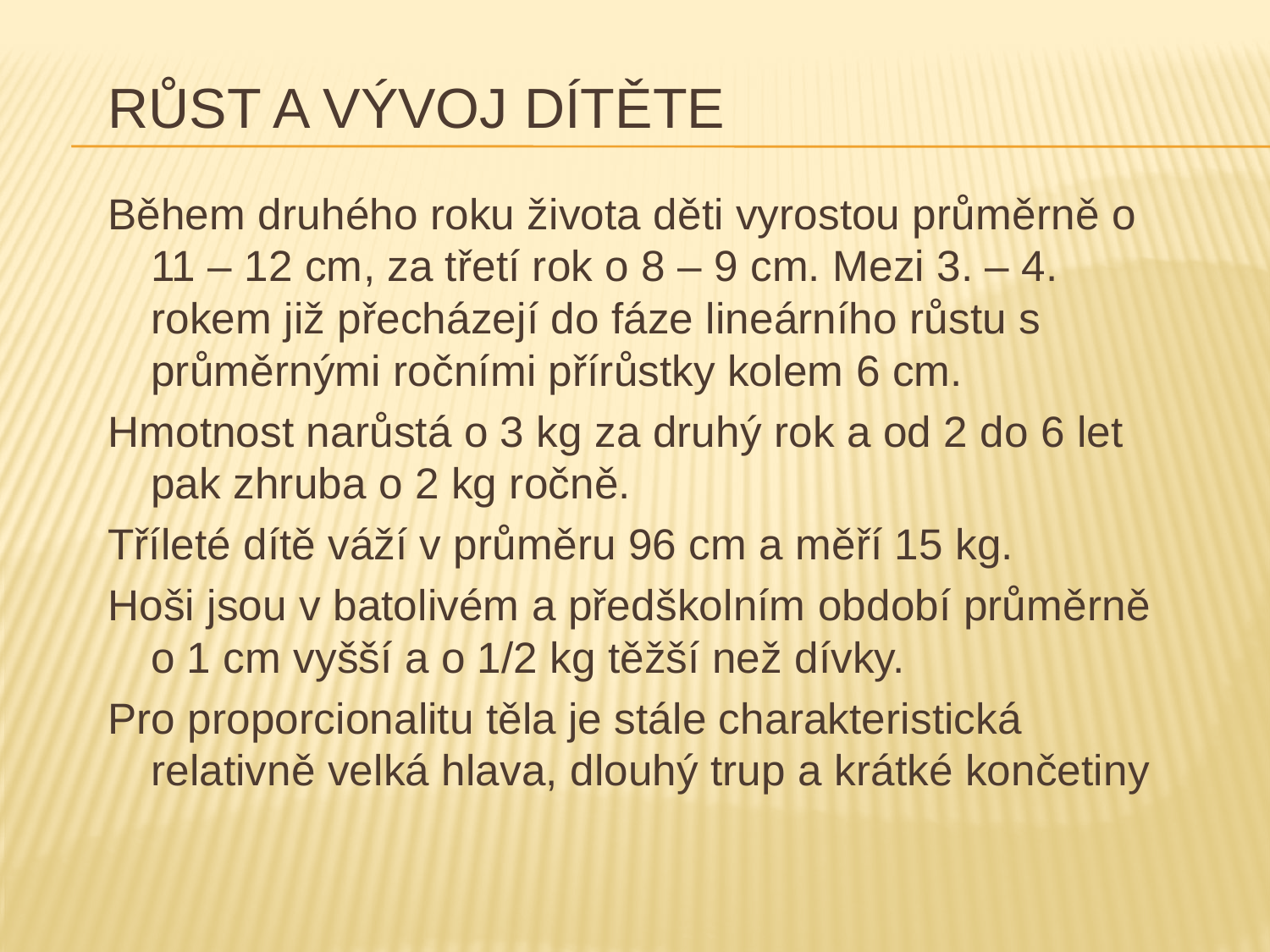

# Růst a vývoj dítěte
Během druhého roku života děti vyrostou průměrně o 11 – 12 cm, za třetí rok o 8 – 9 cm. Mezi 3. – 4. rokem již přecházejí do fáze lineárního růstu s průměrnými ročními přírůstky kolem 6 cm.
Hmotnost narůstá o 3 kg za druhý rok a od 2 do 6 let pak zhruba o 2 kg ročně.
Tříleté dítě váží v průměru 96 cm a měří 15 kg.
Hoši jsou v batolivém a předškolním období průměrně o 1 cm vyšší a o 1/2 kg těžší než dívky.
Pro proporcionalitu těla je stále charakteristická relativně velká hlava, dlouhý trup a krátké končetiny